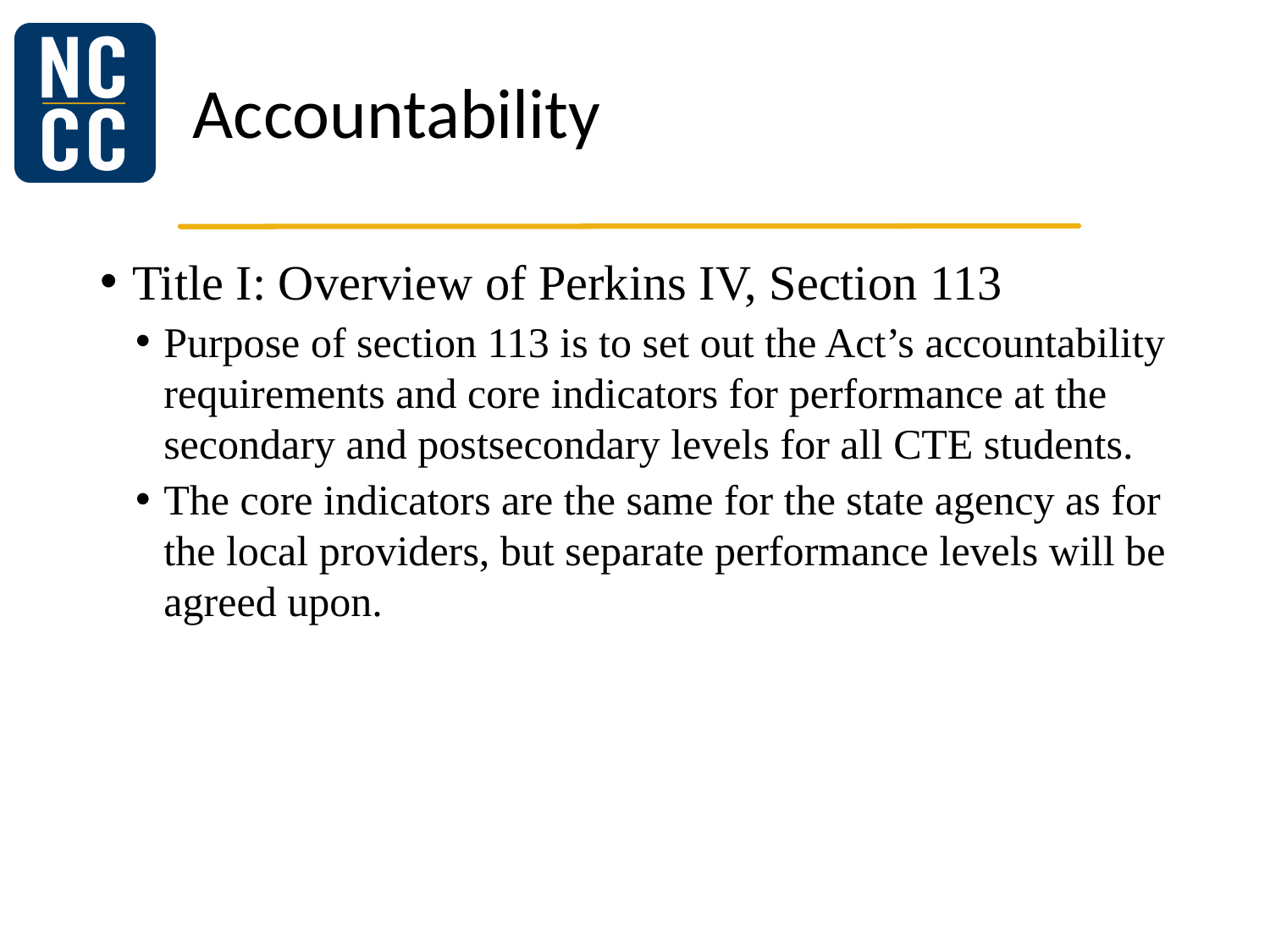

# Accountability
Title I: Overview of Perkins IV, Section 113
Purpose of section 113 is to set out the Act’s accountability requirements and core indicators for performance at the   secondary and postsecondary levels for all CTE students.
The core indicators are the same for the state agency as for the local providers, but separate performance levels will be agreed upon.